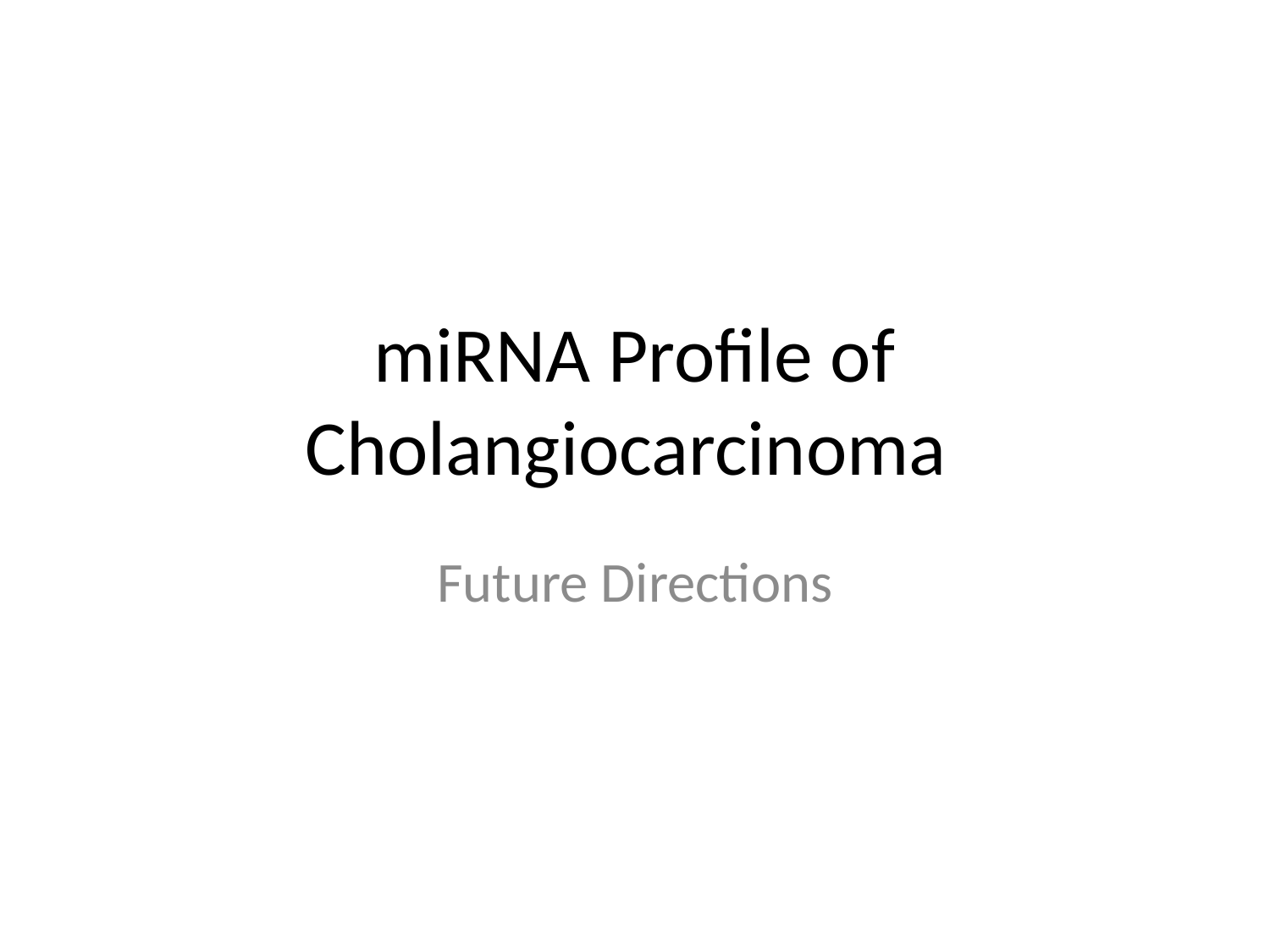

# miRNA Profile of Cholangiocarcinoma
Future Directions